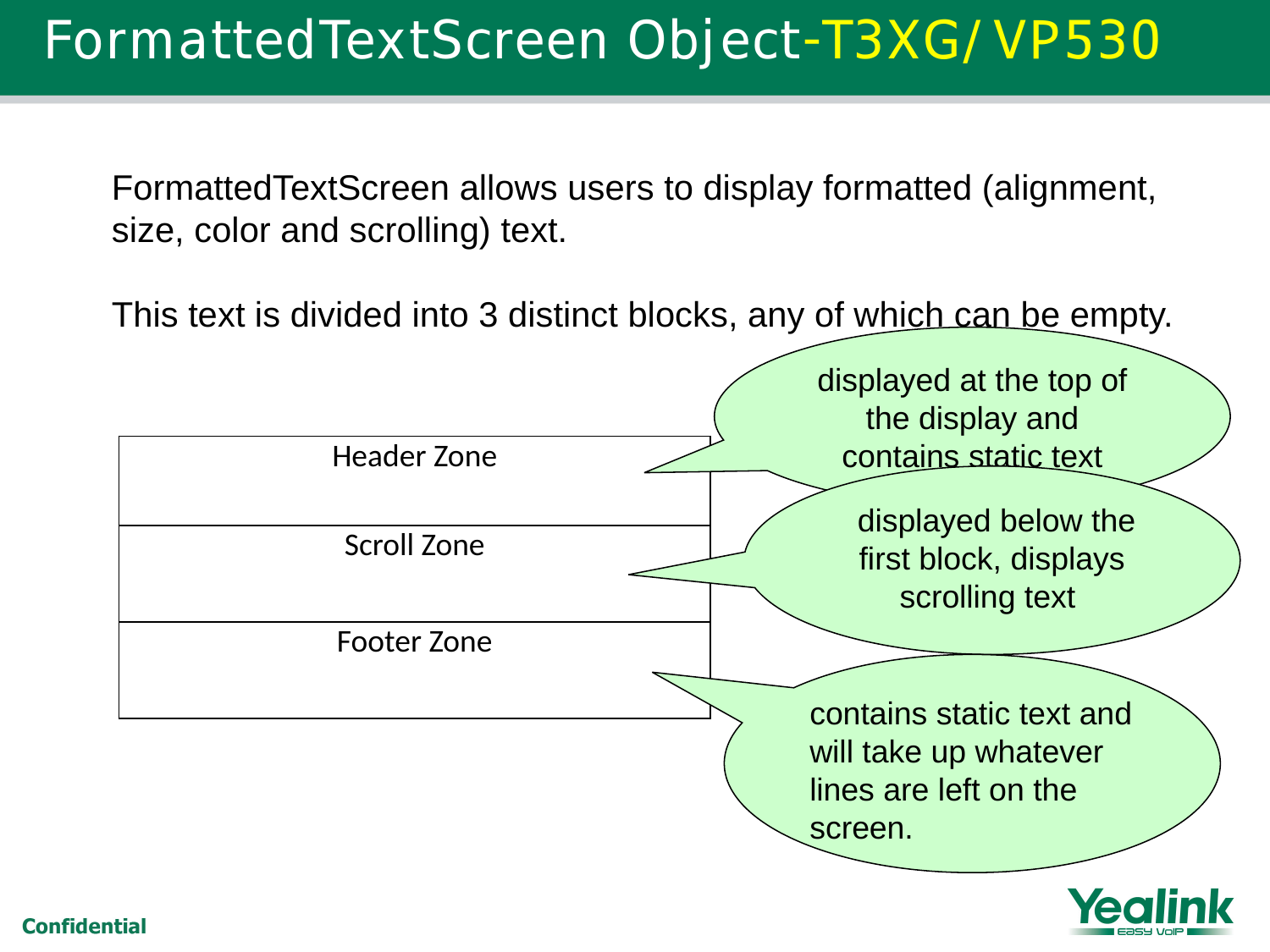

FormattedTextScreen Object-T3XG/VP530
FormattedTextScreen allows users to display formatted (alignment, size, color and scrolling) text.

This text is divided into 3 distinct blocks, any of which can be empty.

displayed at the top of the display and contains static text
| Header Zone |
| --- |
| Scroll Zone |
| Footer Zone |
 displayed below the first block, displays scrolling text
contains static text and will take up whatever lines are left on the screen.